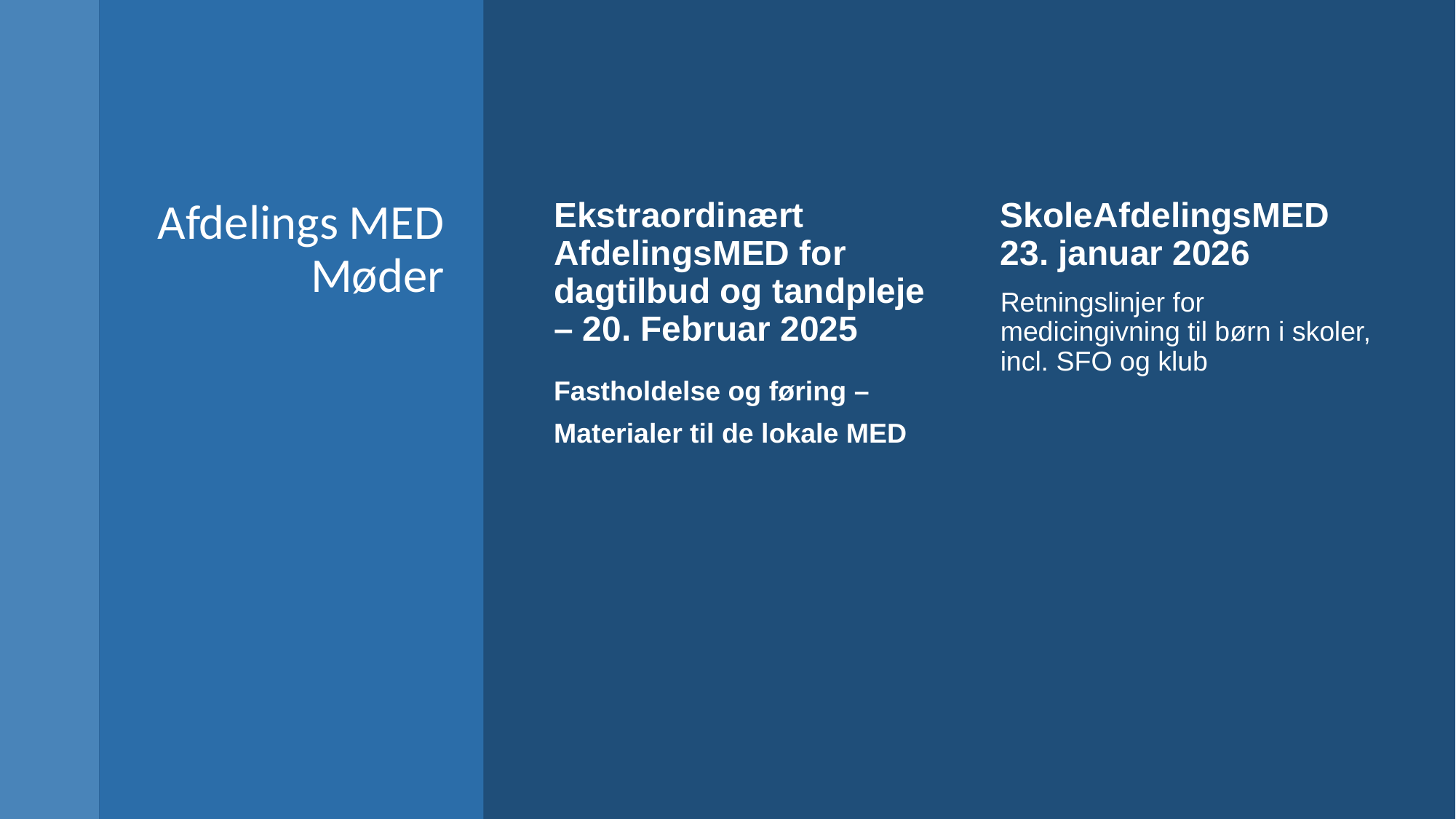

# Afdelings MED Møder
Ekstraordinært AfdelingsMED for dagtilbud og tandpleje – 20. Februar 2025
Fastholdelse og føring – Materialer til de lokale MED

SkoleAfdelingsMED 23. januar 2026
Retningslinjer for medicingivning til børn i skoler, incl. SFO og klub